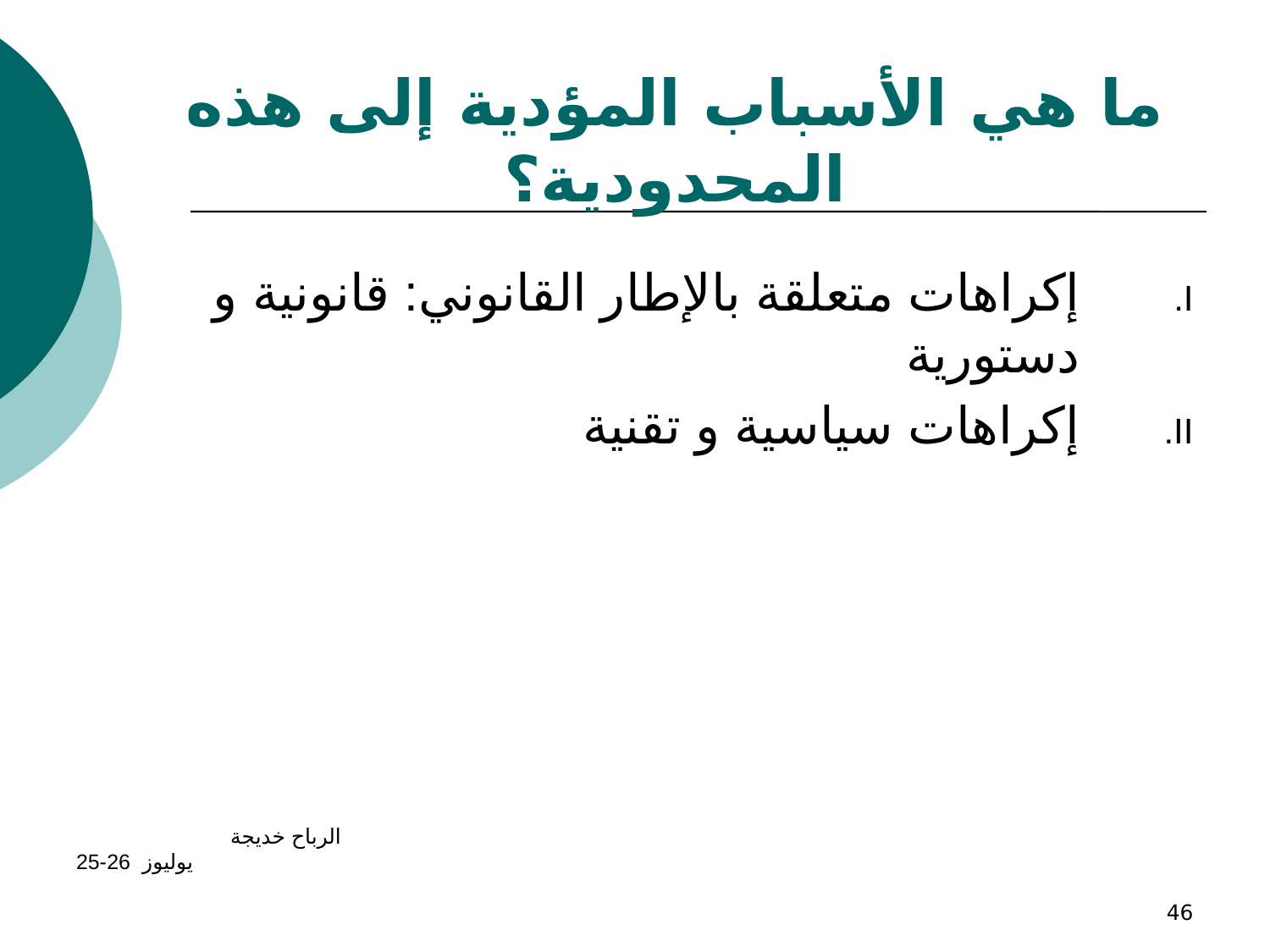

#
ما هي الأسباب المؤدية إلى هذه المحدودية؟
إكراهات متعلقة بالإطار القانوني: قانونية و دستورية
إكراهات سياسية و تقنية
الرباح خديجة                                             يوليوز  26-25
46